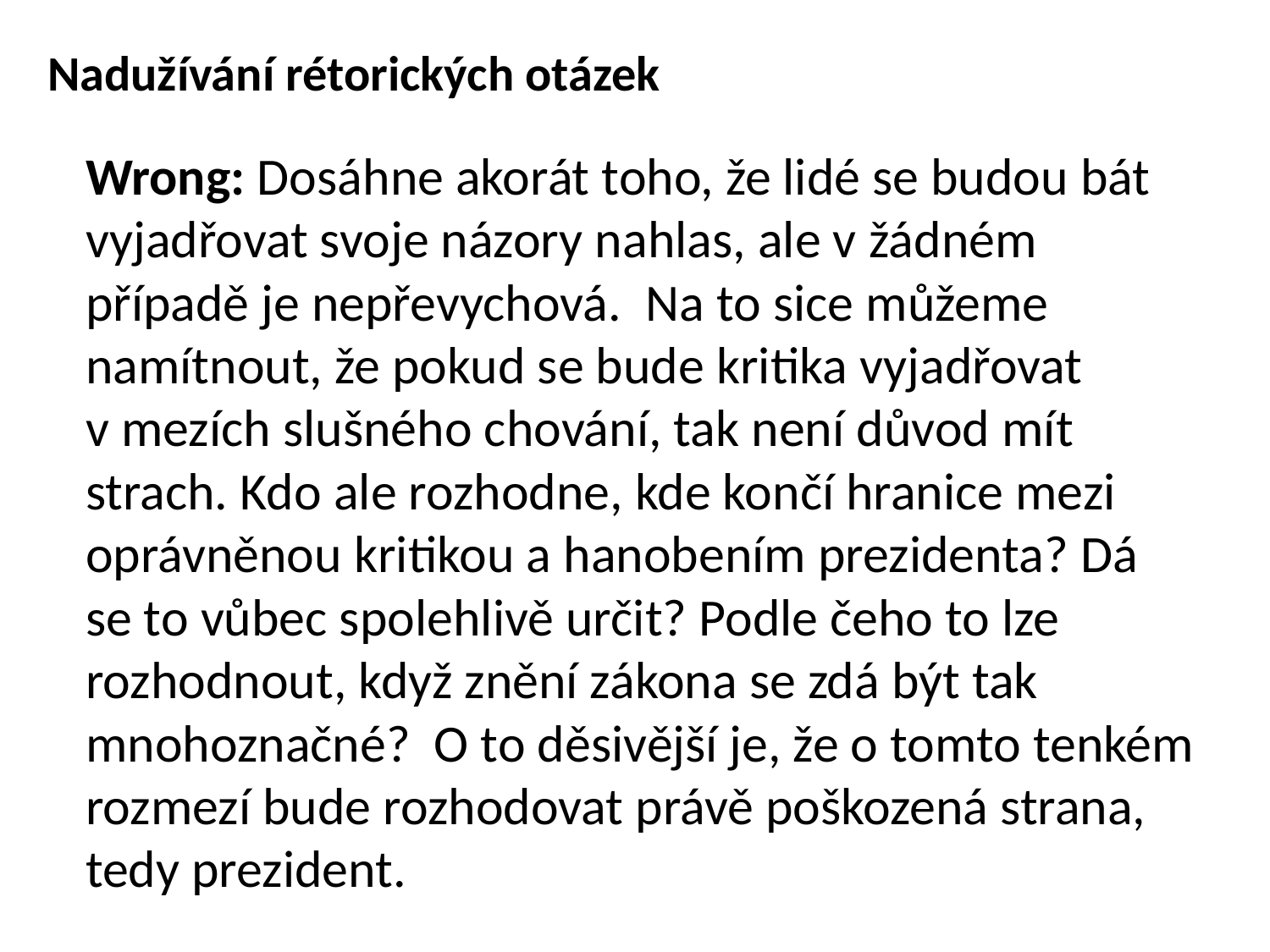

# Nadužívání rétorických otázek
Wrong: Dosáhne akorát toho, že lidé se budou bát vyjadřovat svoje názory nahlas, ale v žádném případě je nepřevychová.  Na to sice můžeme namítnout, že pokud se bude kritika vyjadřovat v mezích slušného chování, tak není důvod mít strach. Kdo ale rozhodne, kde končí hranice mezi oprávněnou kritikou a hanobením prezidenta? Dá se to vůbec spolehlivě určit? Podle čeho to lze rozhodnout, když znění zákona se zdá být tak mnohoznačné?  O to děsivější je, že o tomto tenkém rozmezí bude rozhodovat právě poškozená strana, tedy prezident.